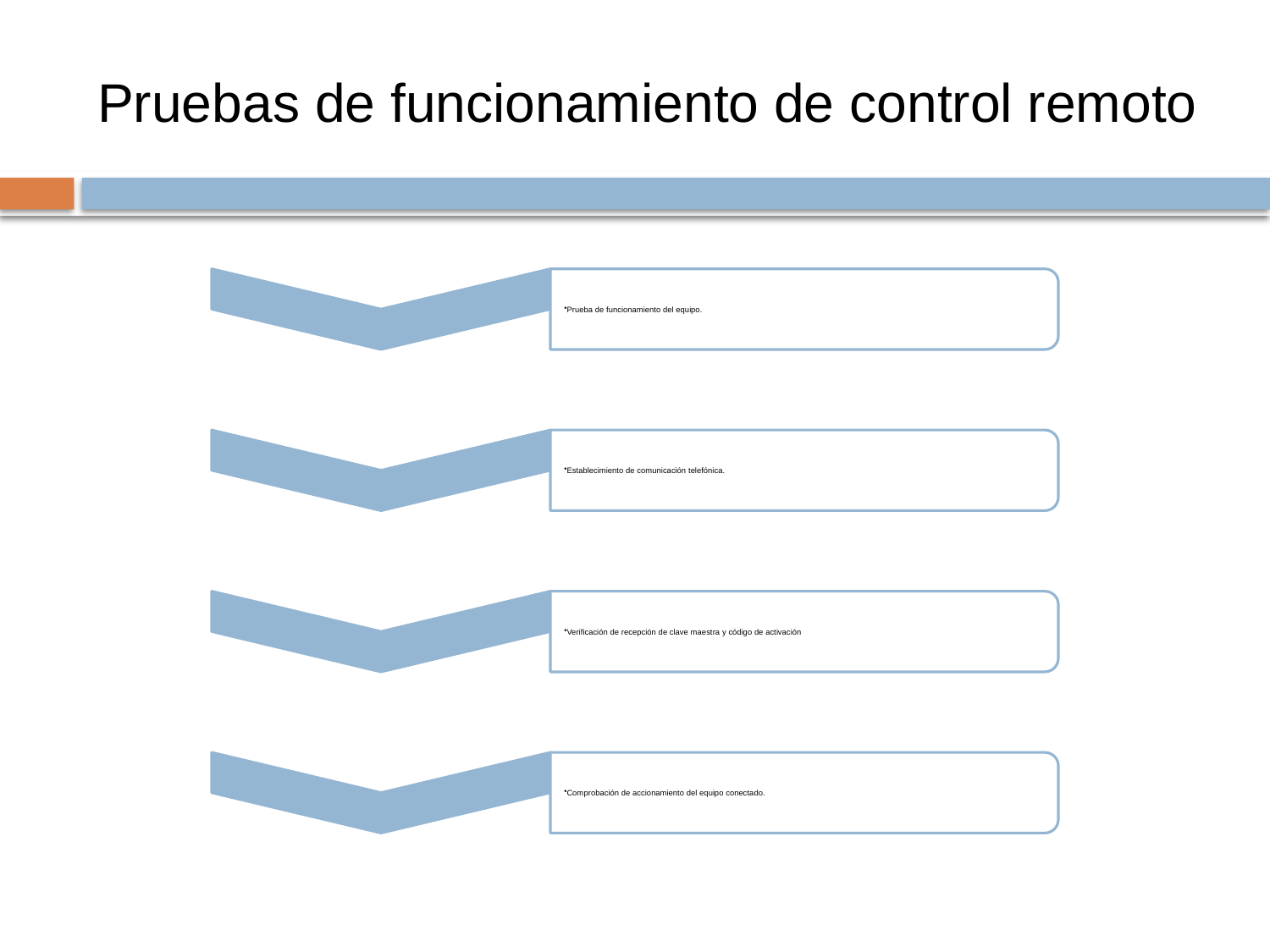

# Pruebas de funcionamiento de control remoto
Prueba de funcionamiento del equipo.
Establecimiento de comunicación telefónica.
Verificación de recepción de clave maestra y código de activación
Comprobación de accionamiento del equipo conectado.